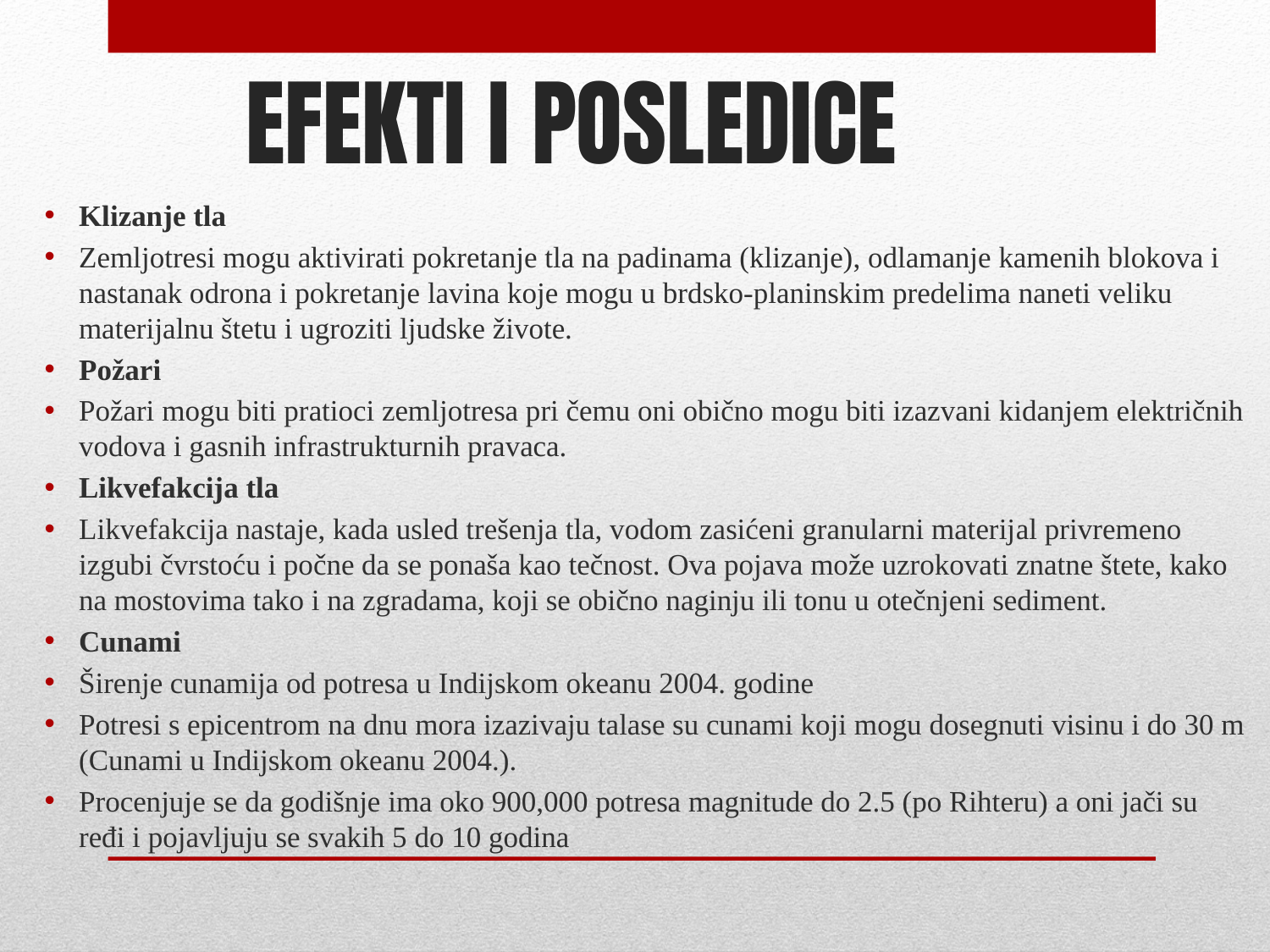

# EFEKTI I POSLEDICE
Klizanje tla
Zemljotresi mogu aktivirati pokretanje tla na padinama (klizanje), odlamanje kamenih blokova i nastanak odrona i pokretanje lavina koje mogu u brdsko-planinskim predelima naneti veliku materijalnu štetu i ugroziti ljudske živote.
Požari
Požari mogu biti pratioci zemljotresa pri čemu oni obično mogu biti izazvani kidanjem električnih vodova i gasnih infrastrukturnih pravaca.
Likvefakcija tla
Likvefakcija nastaje, kada usled trešenja tla, vodom zasićeni granularni materijal privremeno izgubi čvrstoću i počne da se ponaša kao tečnost. Ova pojava može uzrokovati znatne štete, kako na mostovima tako i na zgradama, koji se obično naginju ili tonu u otečnjeni sediment.
Cunami
Širenje cunamija od potresa u Indijskom okeanu 2004. godine
Potresi s epicentrom na dnu mora izazivaju talase su cunami koji mogu dosegnuti visinu i do 30 m (Cunami u Indijskom okeanu 2004.).
Procenjuje se da godišnje ima oko 900,000 potresa magnitude do 2.5 (po Rihteru) a oni jači su ređi i pojavljuju se svakih 5 do 10 godina